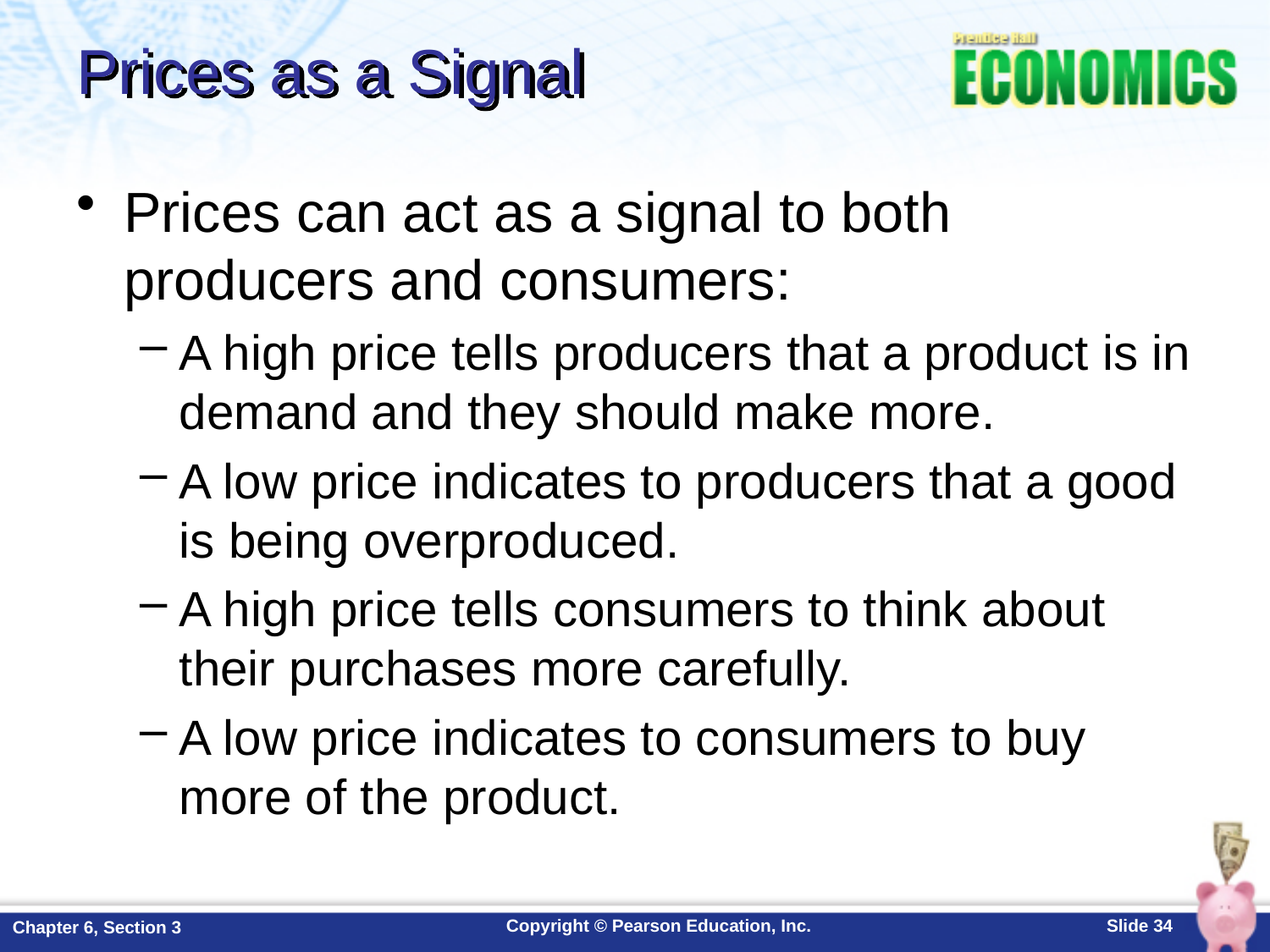

# Prices as a Signal
Prices can act as a signal to both producers and consumers:
A high price tells producers that a product is in demand and they should make more.
A low price indicates to producers that a good is being overproduced.
A high price tells consumers to think about their purchases more carefully.
A low price indicates to consumers to buy more of the product.